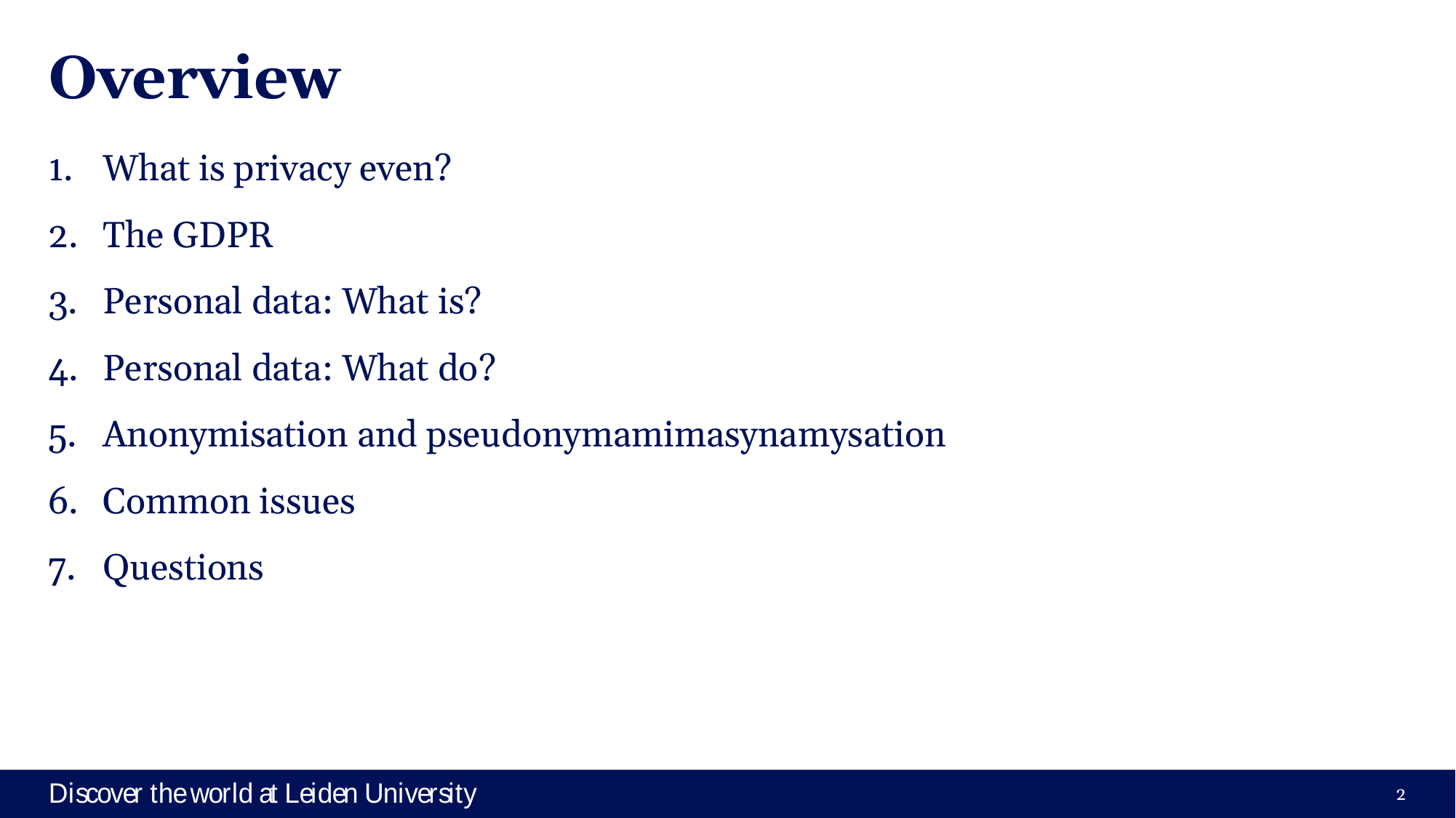

# Overview
What is privacy even?
The GDPR
Personal data: What is?
Personal data: What do?
Anonymisation and pseudonymamimasynamysation
Common issues
Questions

2